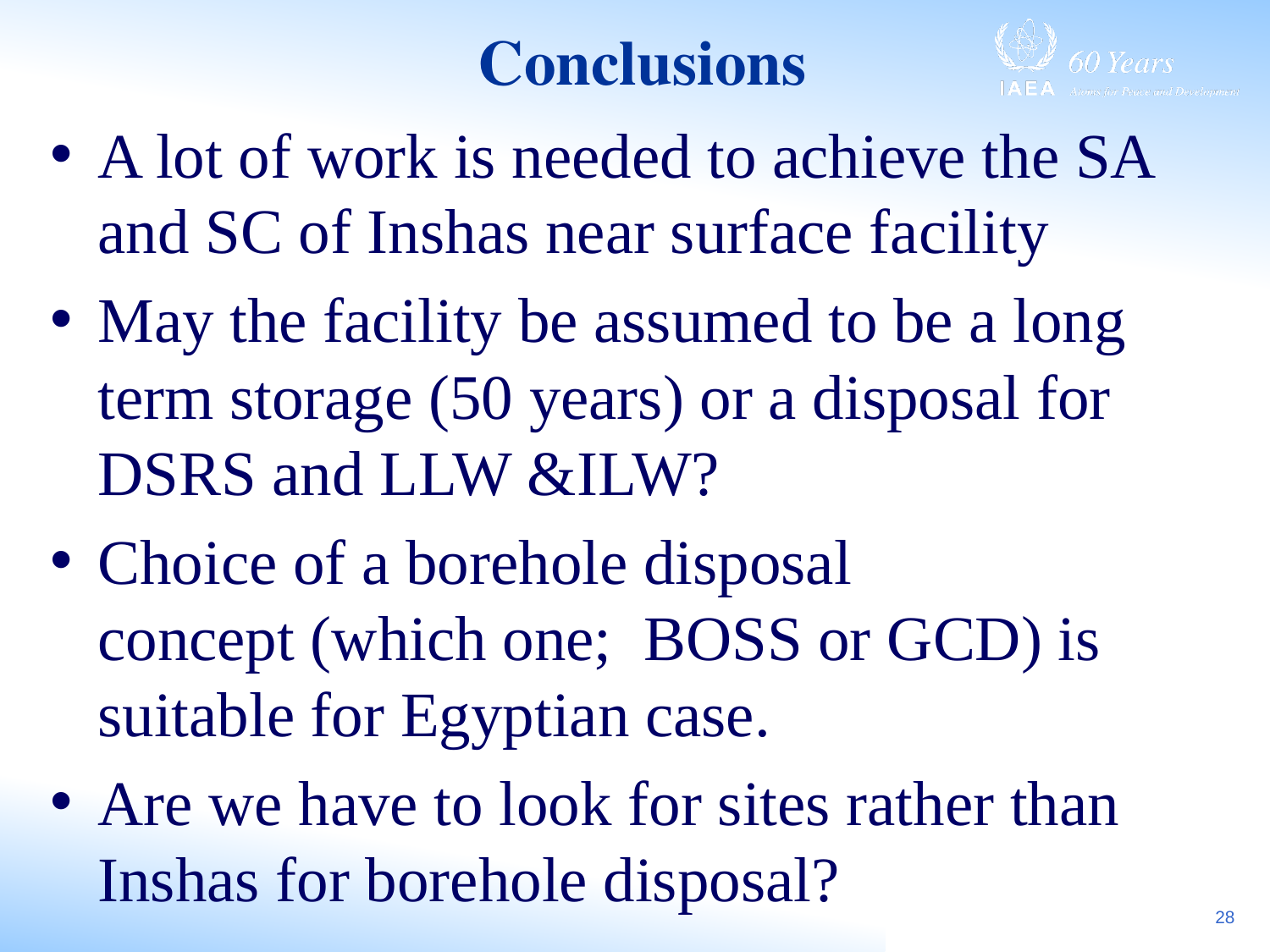

# Conclusions
A lot of work is needed to achieve the SA and SC of Inshas near surface facility
May the facility be assumed to be a long term storage (50 years) or a disposal for DSRS and LLW &ILW?
Choice of a borehole disposal concept (which one;  BOSS or GCD) is suitable for Egyptian case.
Are we have to look for sites rather than Inshas for borehole disposal?
28